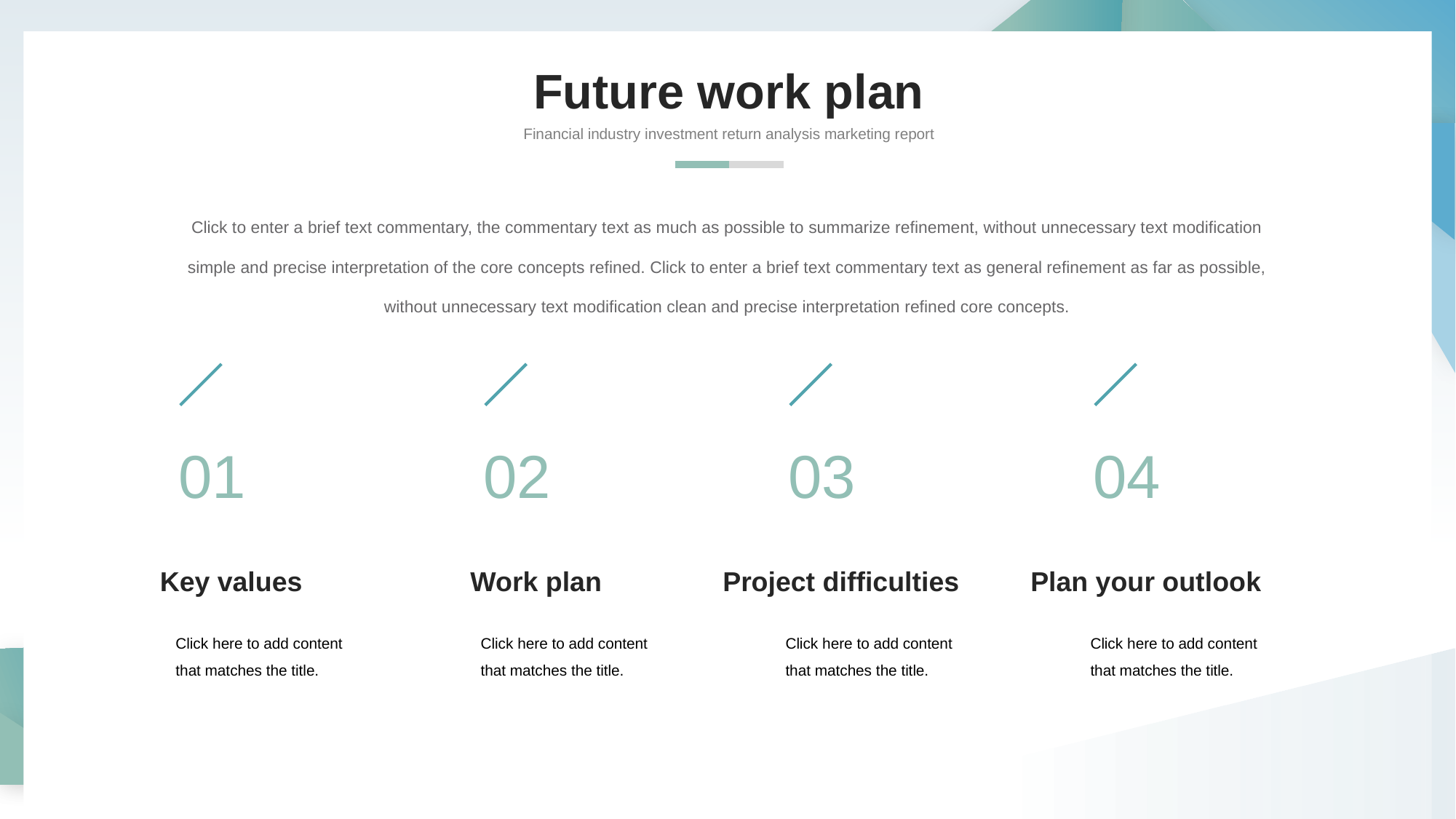

Future work plan
Financial industry investment return analysis marketing report
Click to enter a brief text commentary, the commentary text as much as possible to summarize refinement, without unnecessary text modification simple and precise interpretation of the core concepts refined. Click to enter a brief text commentary text as general refinement as far as possible, without unnecessary text modification clean and precise interpretation refined core concepts.

01
Key values
Click here to add content that matches the title.
02
Work plan
Click here to add content that matches the title.
03
Project difficulties
Click here to add content that matches the title.
04
Plan your outlook
Click here to add content that matches the title.